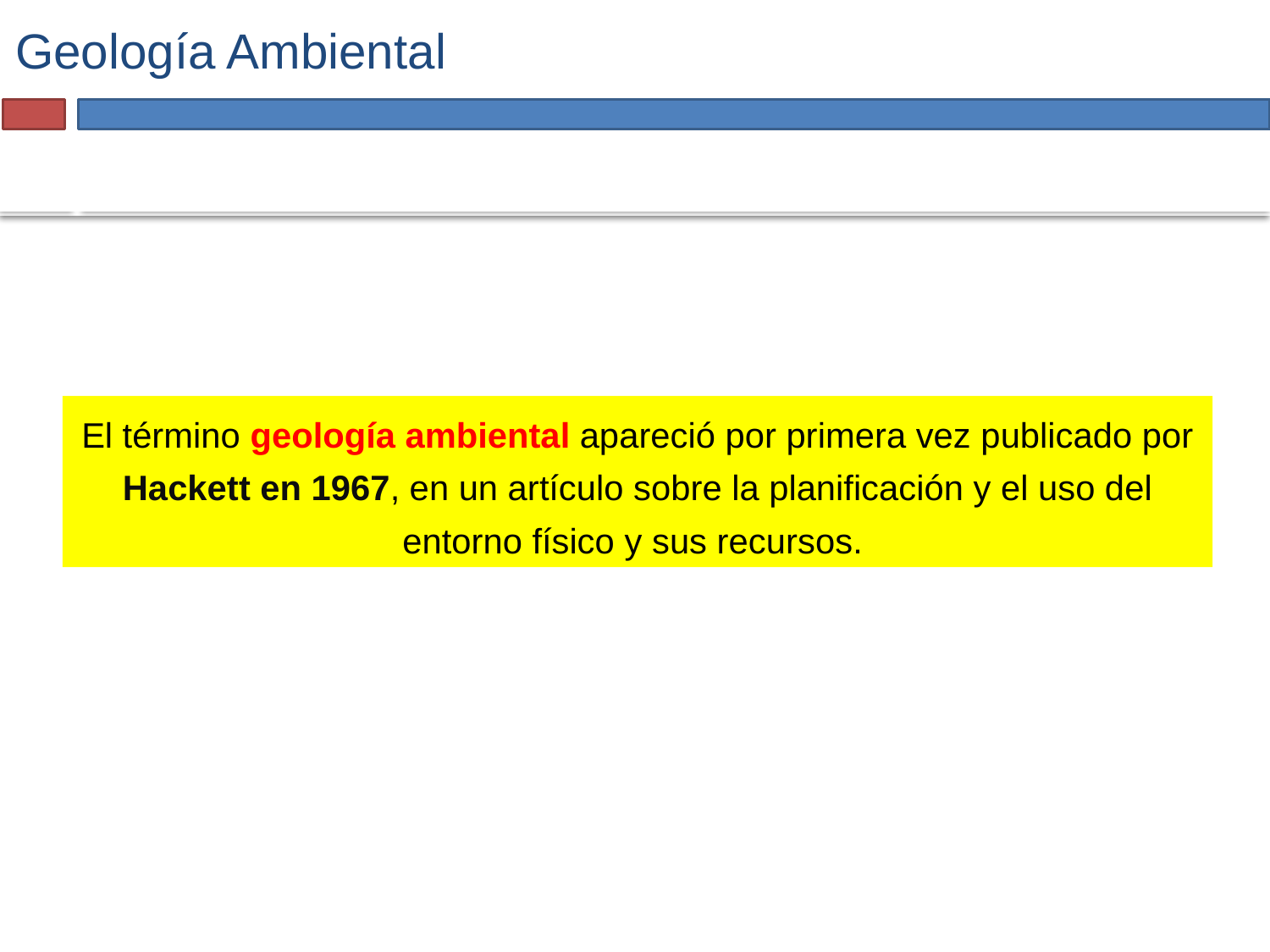

# Geología Ambiental

El término geología ambiental apareció por primera vez publicado por Hackett en 1967, en un artículo sobre la planificación y el uso del entorno físico y sus recursos.